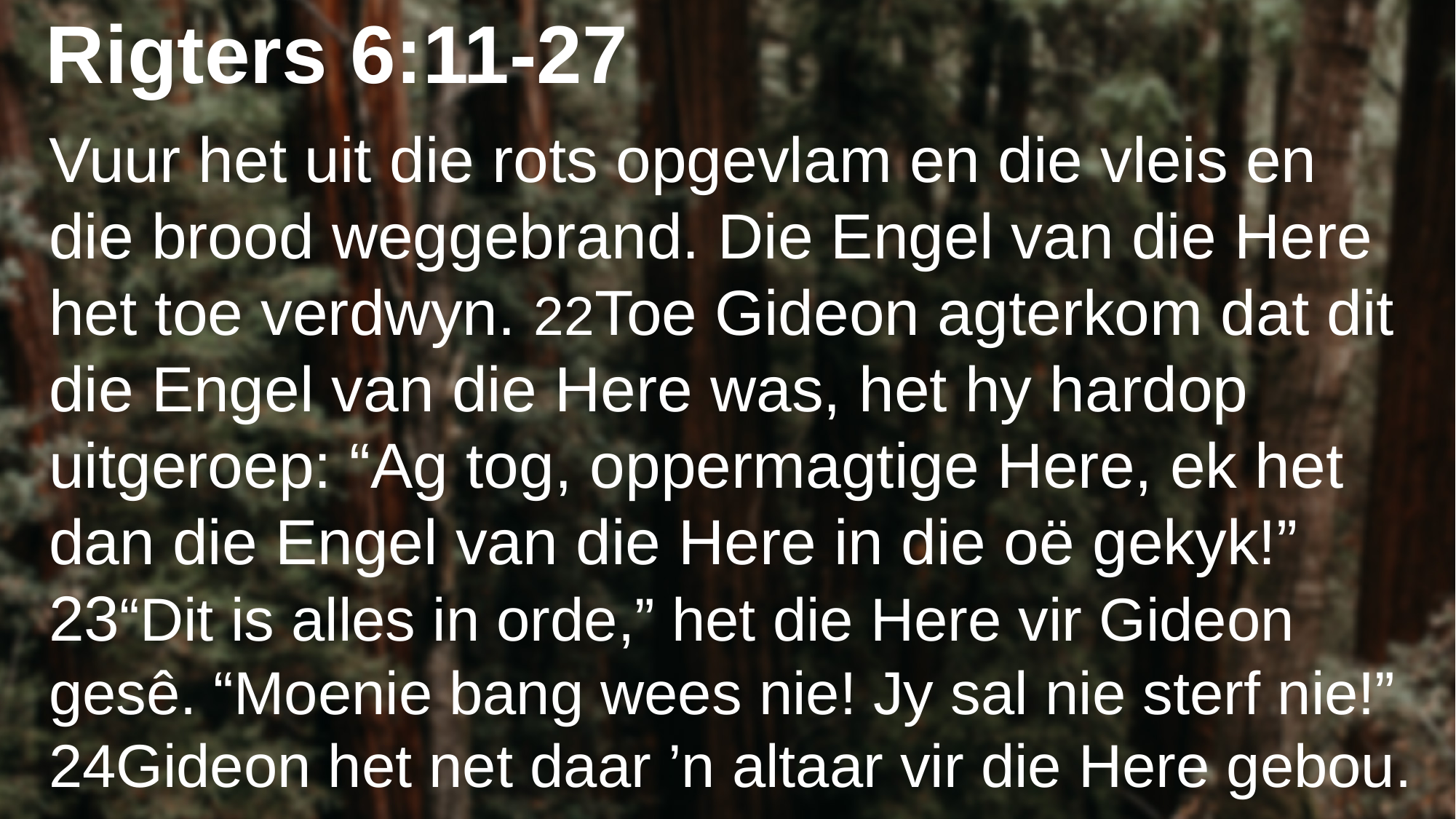

Rigters 6:11-27
Vuur het uit die rots opgevlam en die vleis en die brood weggebrand. Die Engel van die Here het toe verdwyn. 22Toe Gideon agterkom dat dit die Engel van die Here was, het hy hardop uitgeroep: “Ag tog, oppermagtige Here, ek het dan die Engel van die Here in die oë gekyk!” 23“Dit is alles in orde,” het die Here vir Gideon gesê. “Moenie bang wees nie! Jy sal nie sterf nie!” 24Gideon het net daar ’n altaar vir die Here gebou.